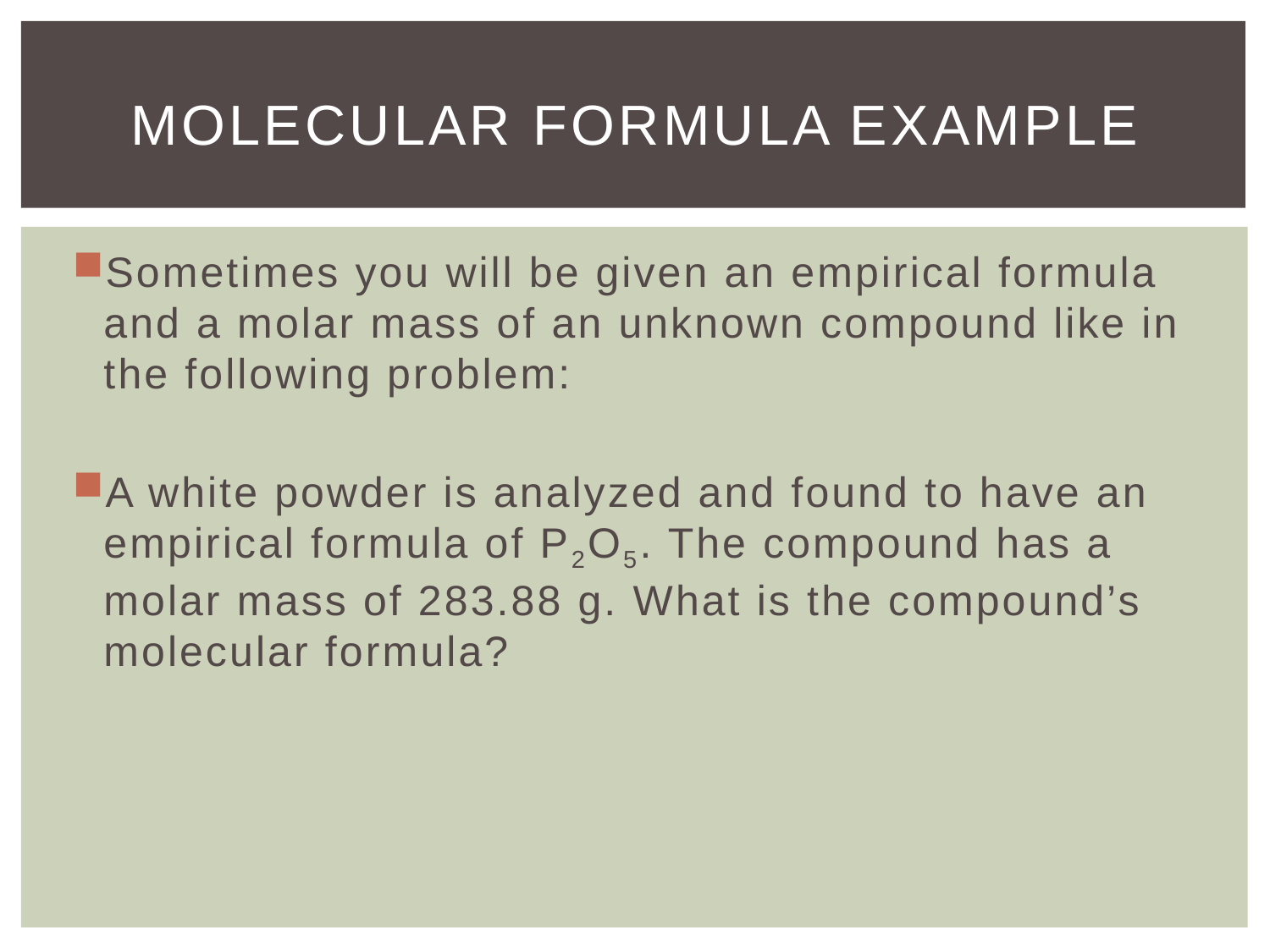

# Molecular Formula Example
Sometimes you will be given an empirical formula and a molar mass of an unknown compound like in the following problem:

A white powder is analyzed and found to have an empirical formula of P2O5. The compound has a molar mass of 283.88 g. What is the compound’s molecular formula?